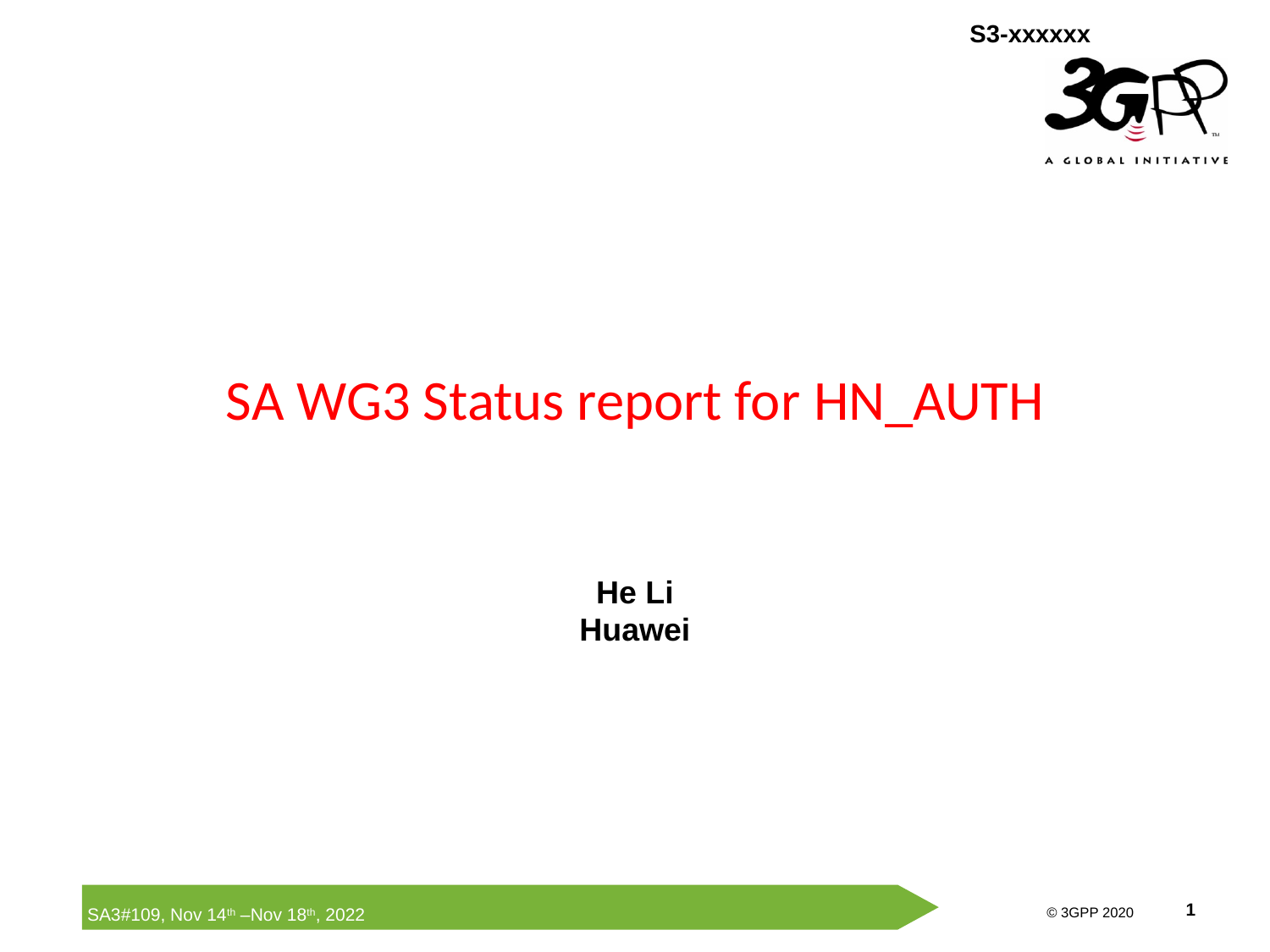

# SA WG3 Status report for HN_AUTH
He Li
Huawei